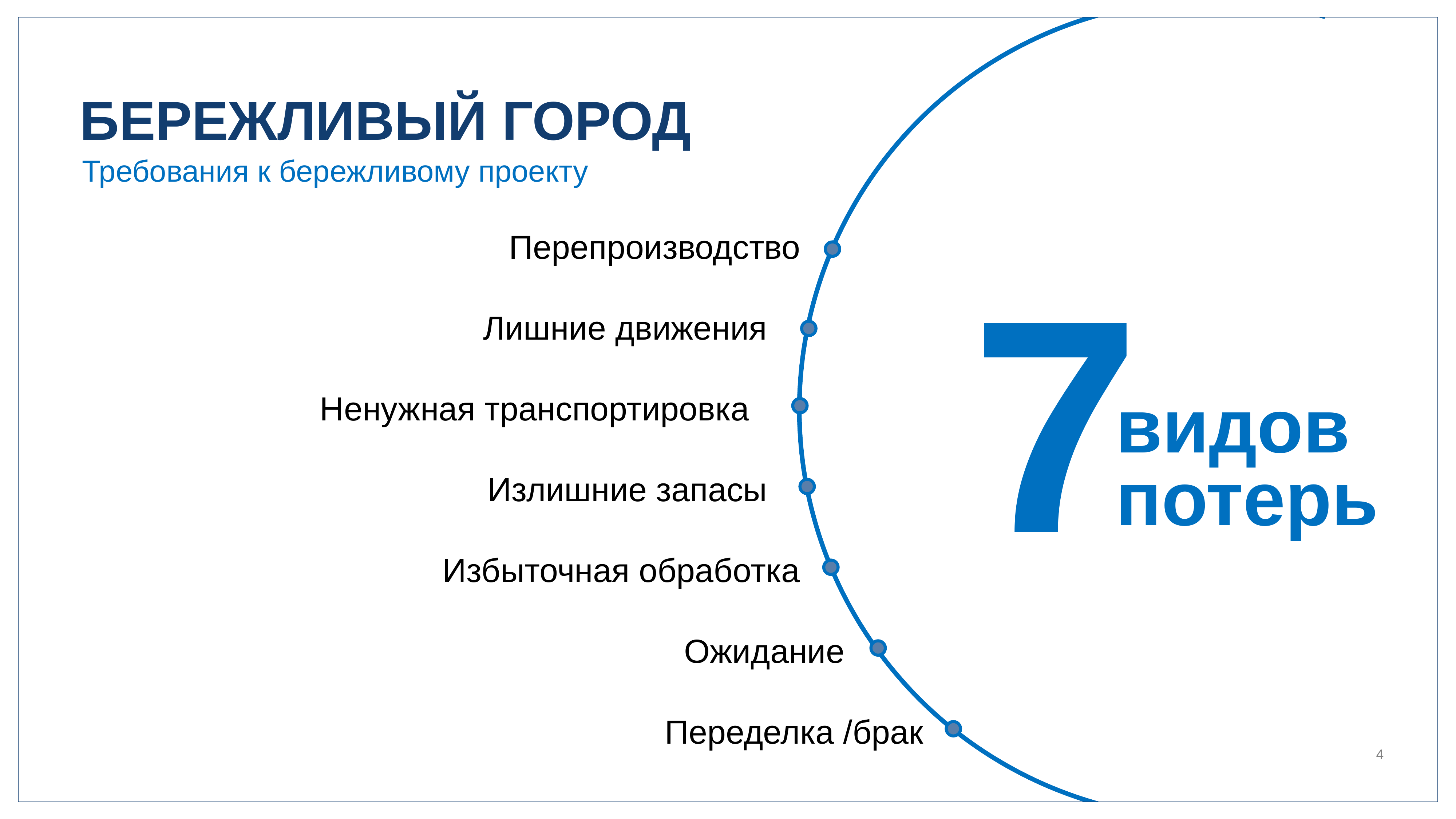

БЕРЕЖЛИВЫЙ ГОРОД
Требования к бережливому проекту
Перепроизводство

7
видов потерь
Лишние движения

Ненужная транспортировка

Излишние запасы

Избыточная обработка

Ожидание

Переделка /брак

4